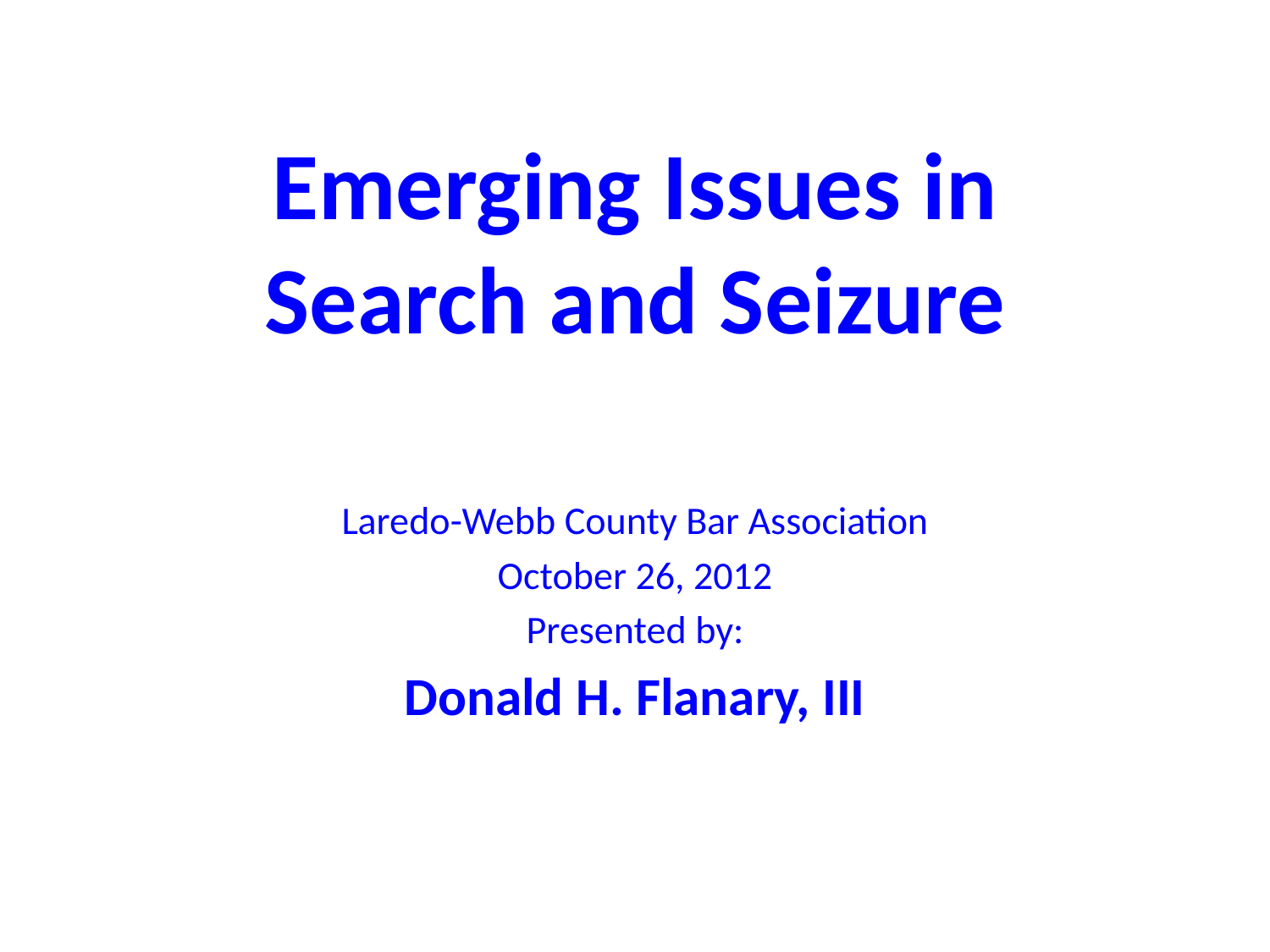

# Emerging Issues in Search and Seizure
Laredo-Webb County Bar Association
October 26, 2012
Presented by:
Donald H. Flanary, III